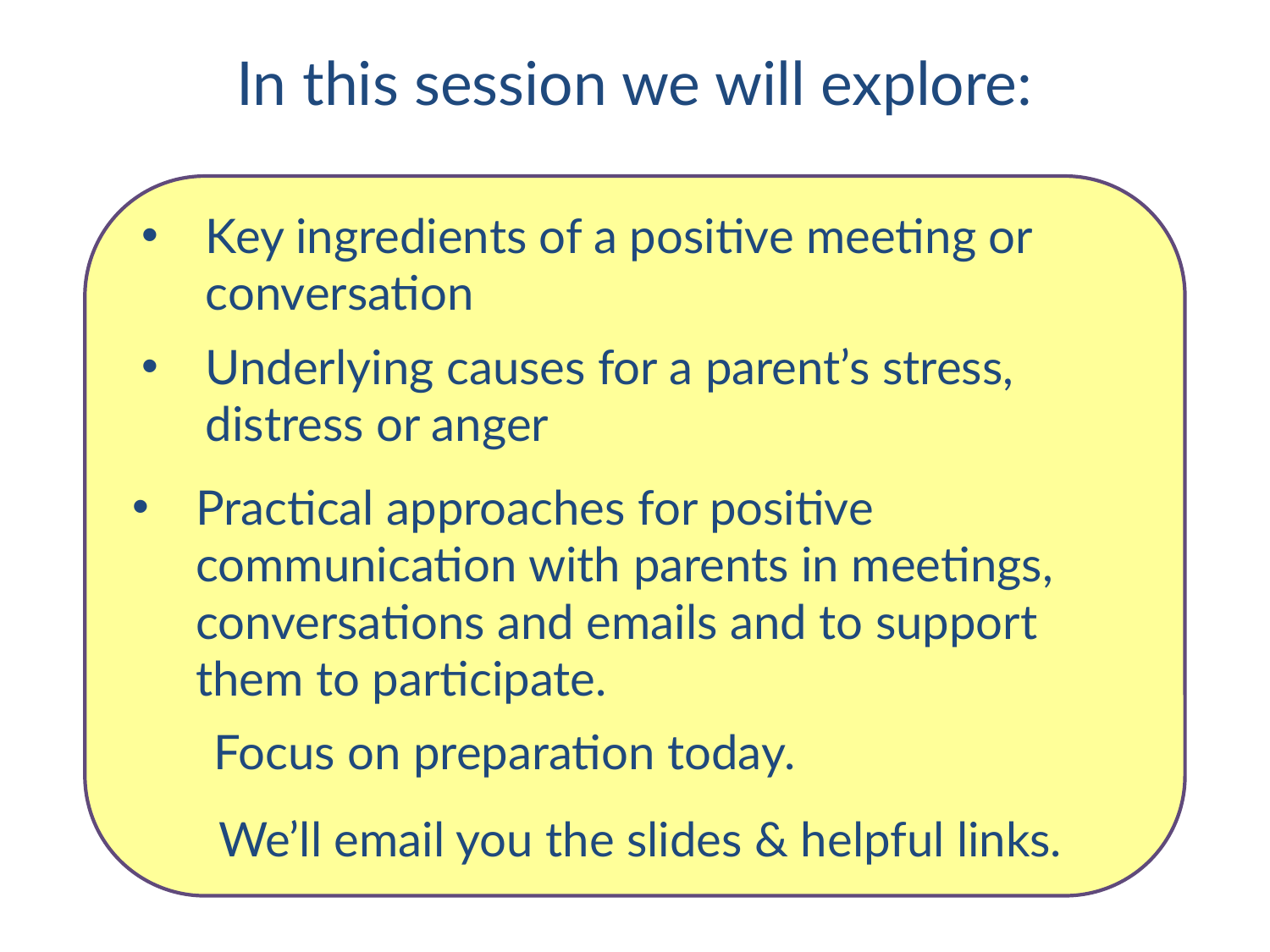

# In this session we will explore:
Key ingredients of a positive meeting or conversation

Underlying causes for a parent’s stress, distress or anger

Practical approaches for positive communication with parents in meetings, conversations and emails and to support them to participate.
      Focus on preparation today.

       We’ll email you the slides & helpful links.